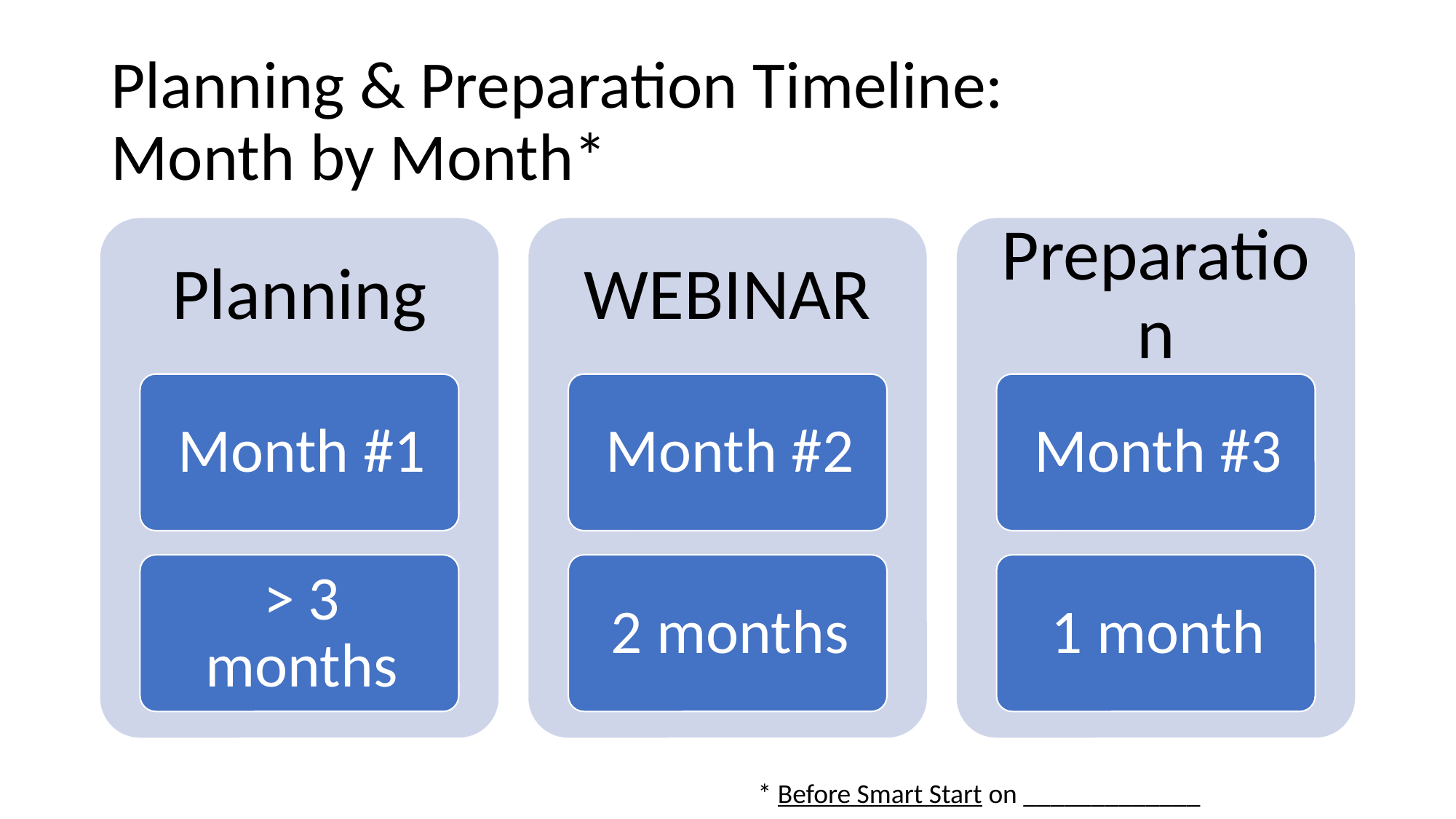

# Planning & Preparation Timeline: Month by Month*
Planning
Month #1
> 3 months
WEBINAR
Month #2
2 months
Preparation
Month #3
1 month
* Before Smart Start on _____________